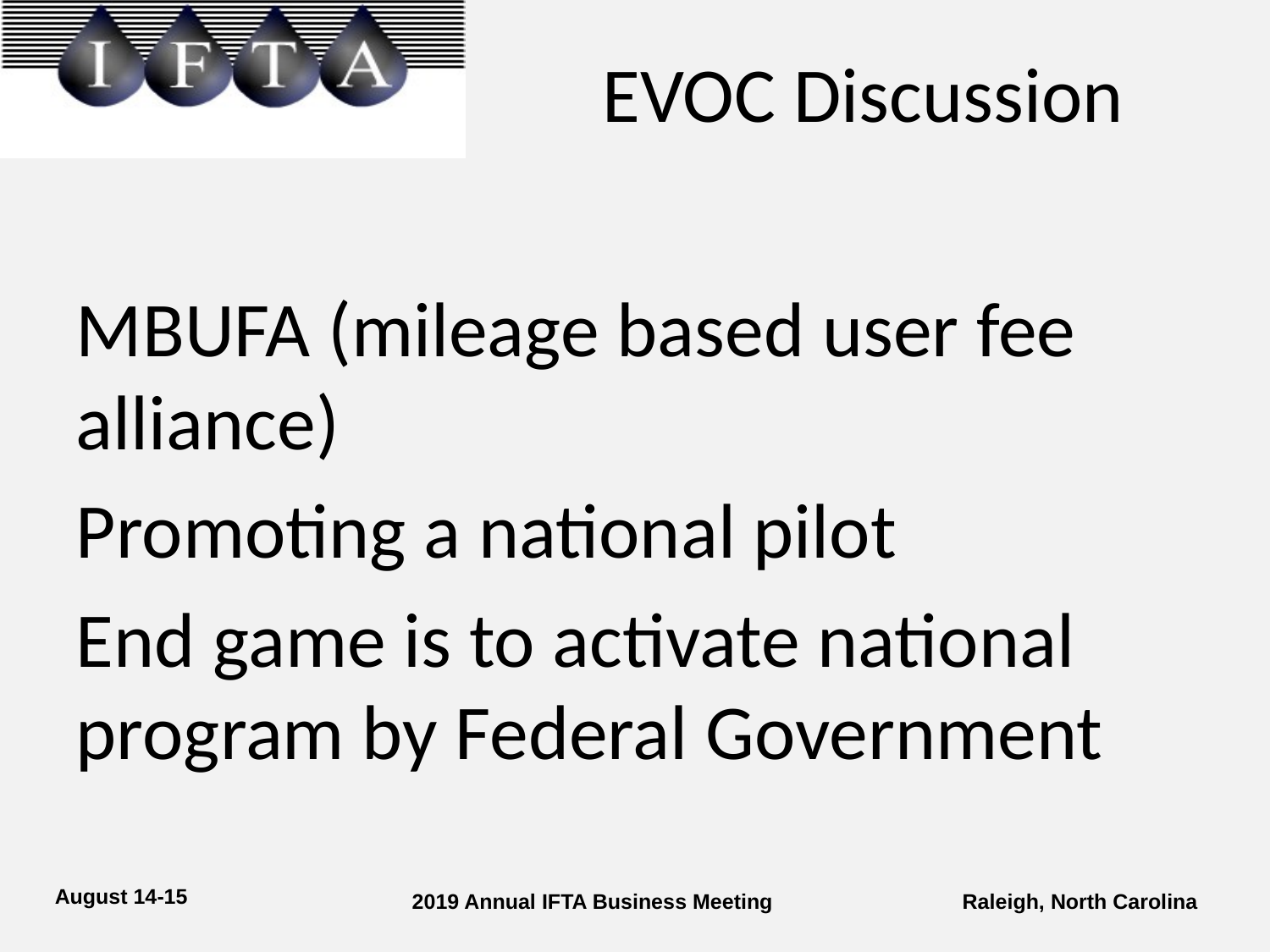

# EVOC Discussion
MBUFA (mileage based user fee alliance)
Promoting a national pilot
End game is to activate national program by Federal Government